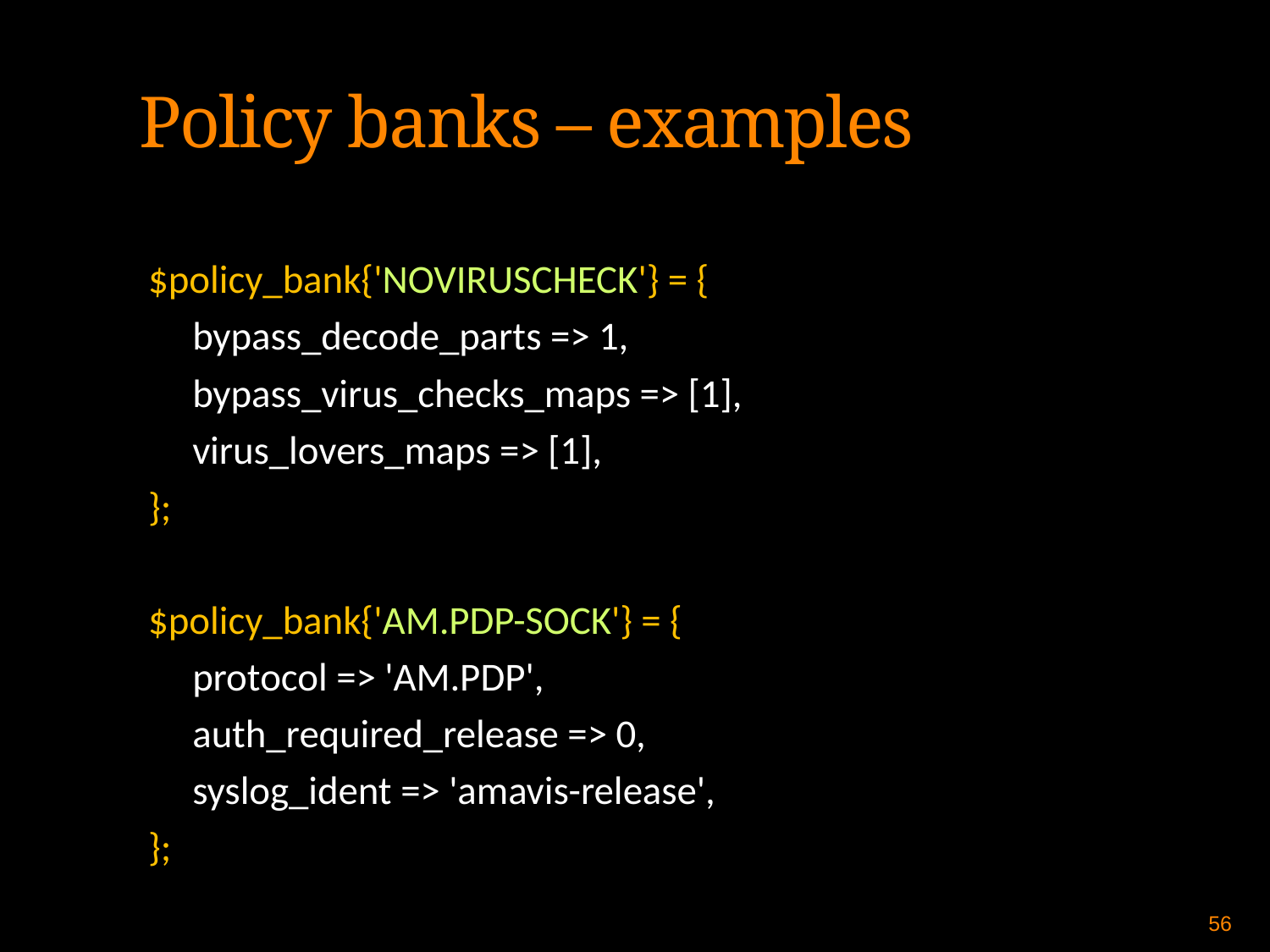

Policy banks – examples
$policy_bank{'NOVIRUSCHECK'} = {
	bypass_decode_parts => 1,
	bypass_virus_checks_maps => [1],
	virus_lovers_maps => [1],
};

$policy_bank{'AM.PDP-SOCK'} = {
	protocol => 'AM.PDP',
	auth_required_release => 0,
	syslog_ident => 'amavis-release',
};

56